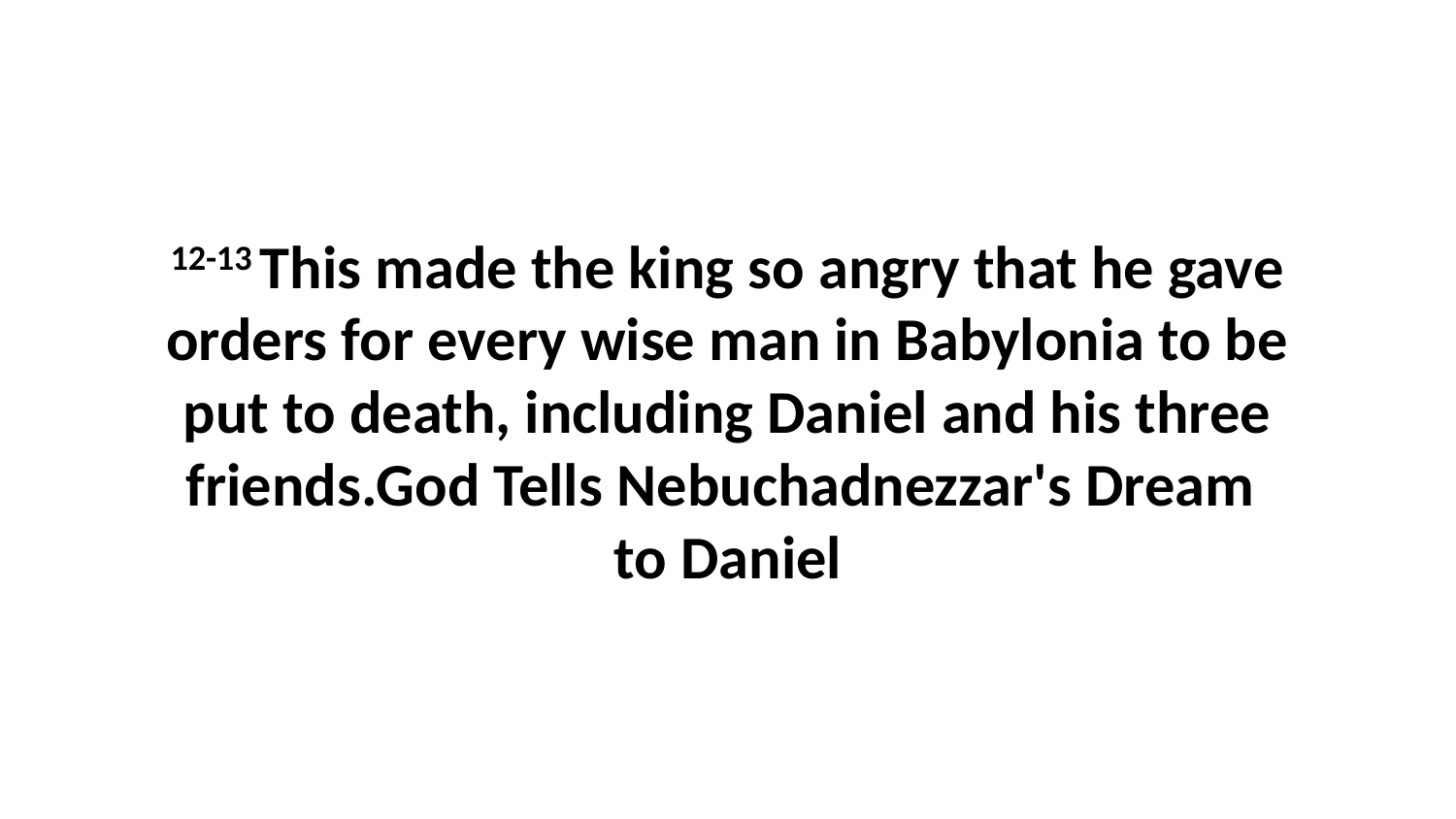

12-13 This made the king so angry that he gave orders for every wise man in Babylonia to be put to death, including Daniel and his three friends.God Tells Nebuchadnezzar's Dream  to Daniel